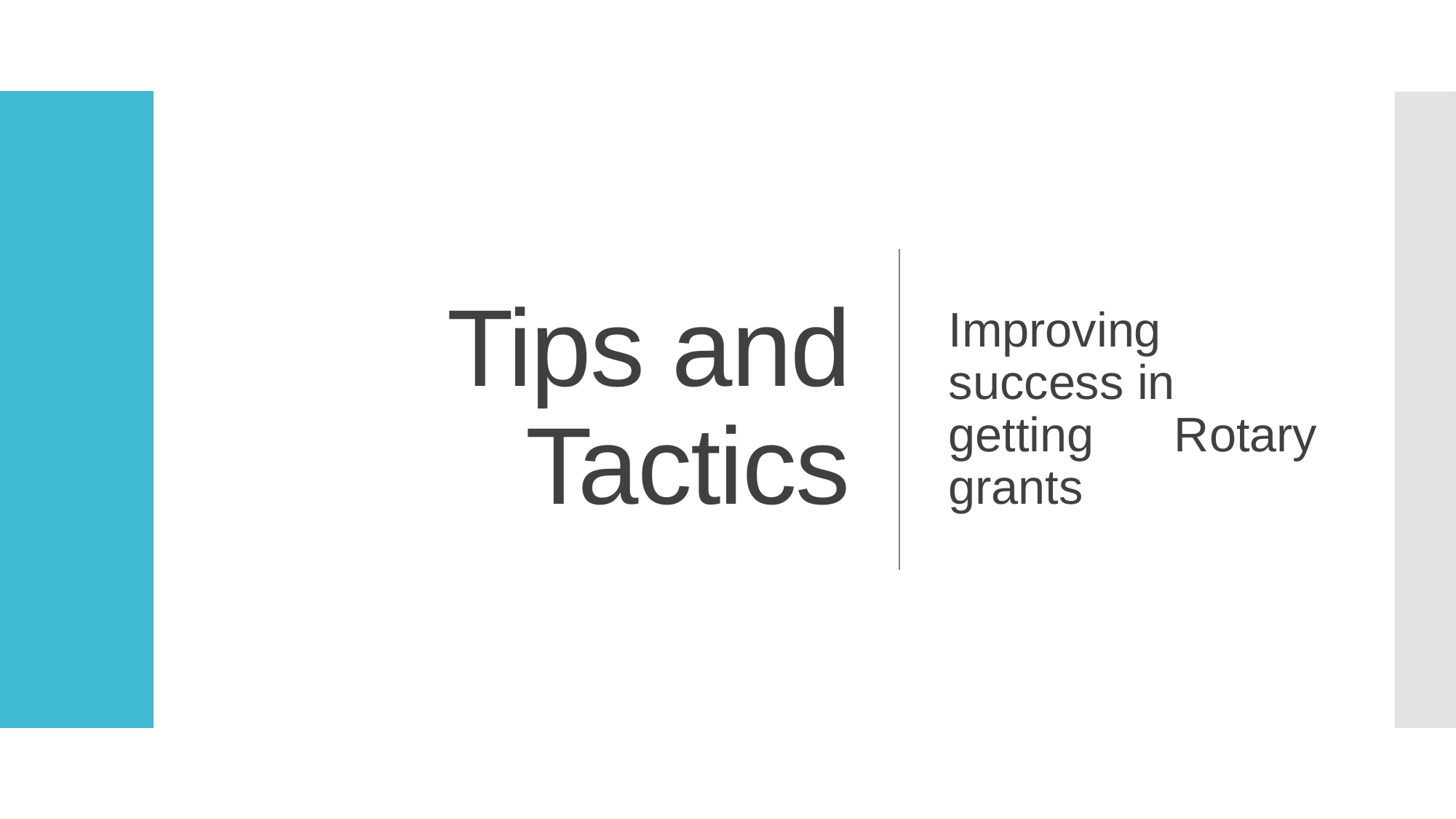

# Tips and Tactics
Improving success in getting      Rotary grants